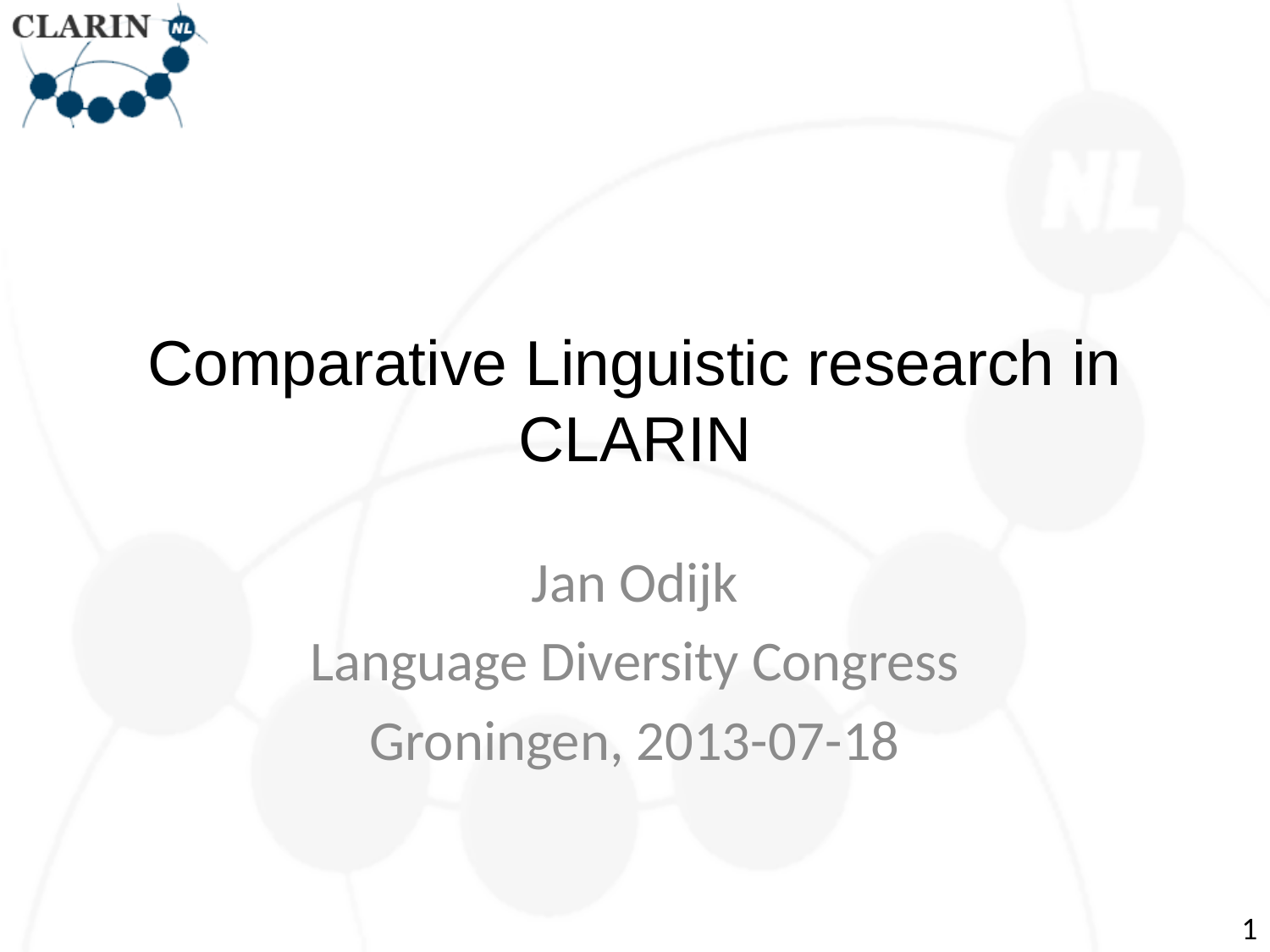

# Comparative Linguistic research in CLARIN
Jan Odijk
Language Diversity Congress
Groningen, 2013-07-18
1